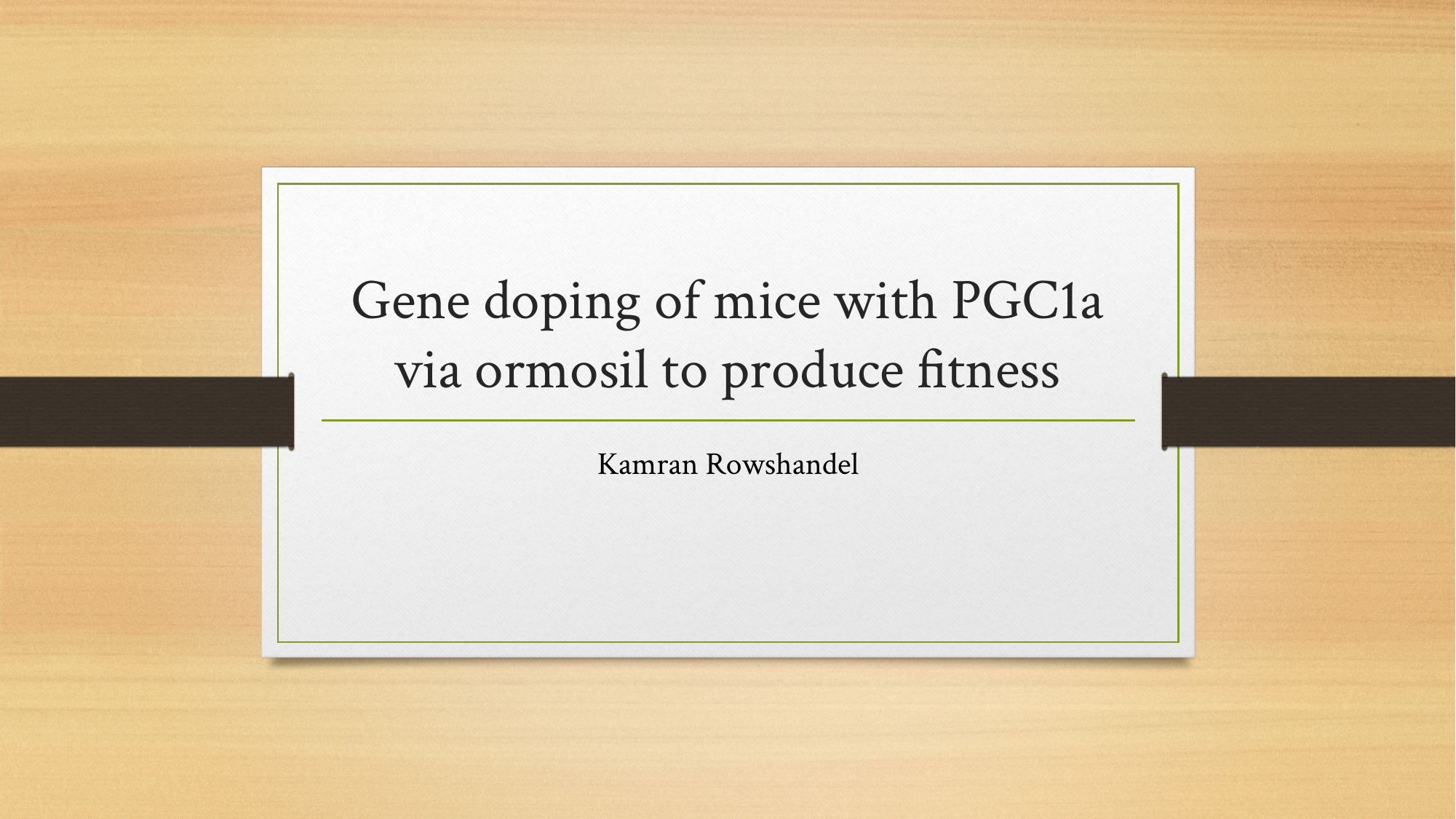

# Gene doping of mice with PGC1a via ormosil to produce fitness
Kamran Rowshandel